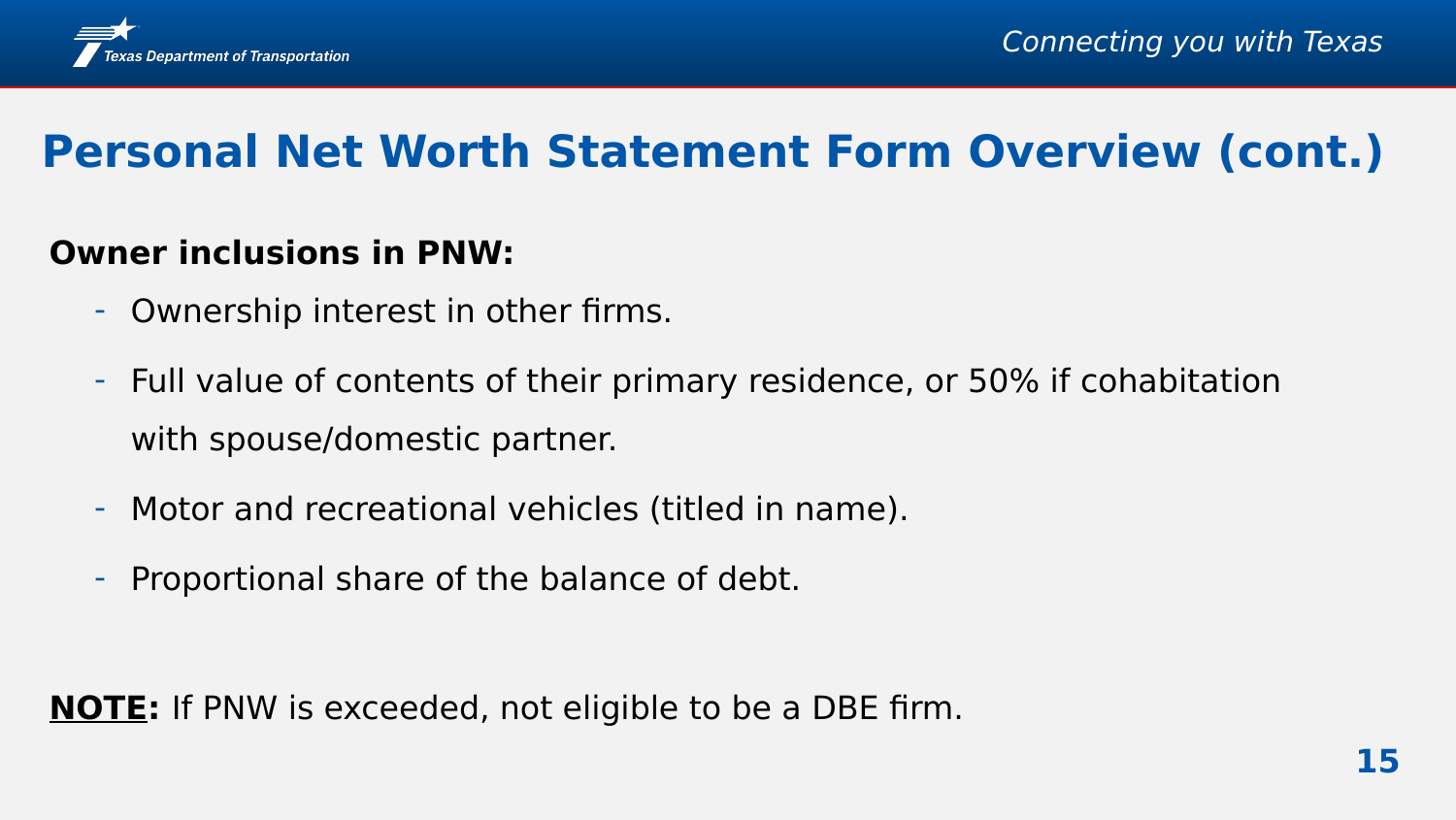

Personal Net Worth Statement Form Overview (cont.)
Owner inclusions in PNW:
Ownership interest in other firms.
Full value of contents of their primary residence, or 50% if cohabitation with spouse/domestic partner.
Motor and recreational vehicles (titled in name).
Proportional share of the balance of debt.
NOTE: If PNW is exceeded, not eligible to be a DBE firm.